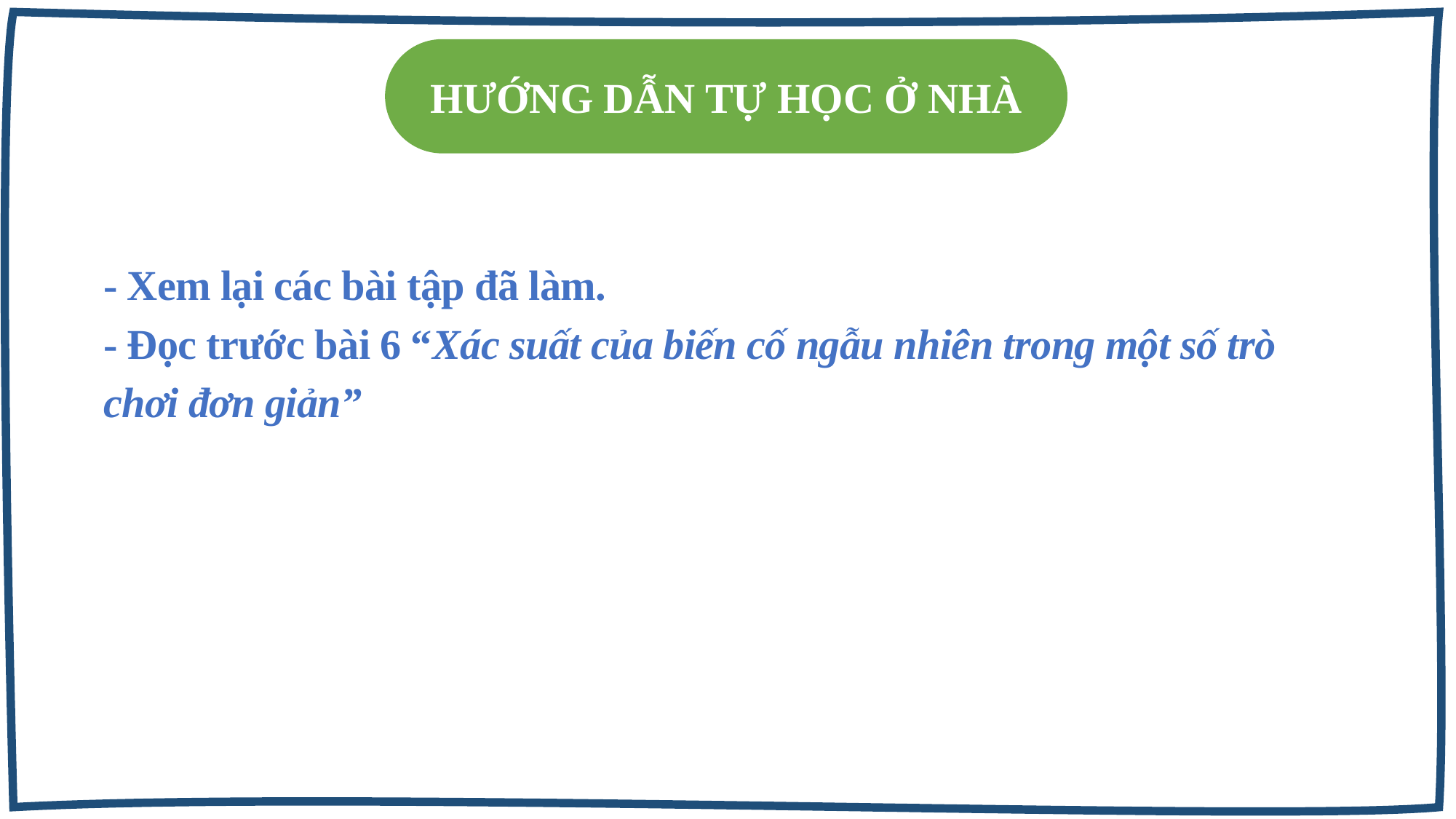

HƯỚNG DẪN TỰ HỌC Ở NHÀ
- Xem lại các bài tập đã làm.
- Đọc trước bài 6 “Xác suất của biến cố ngẫu nhiên trong một số trò chơi đơn giản”